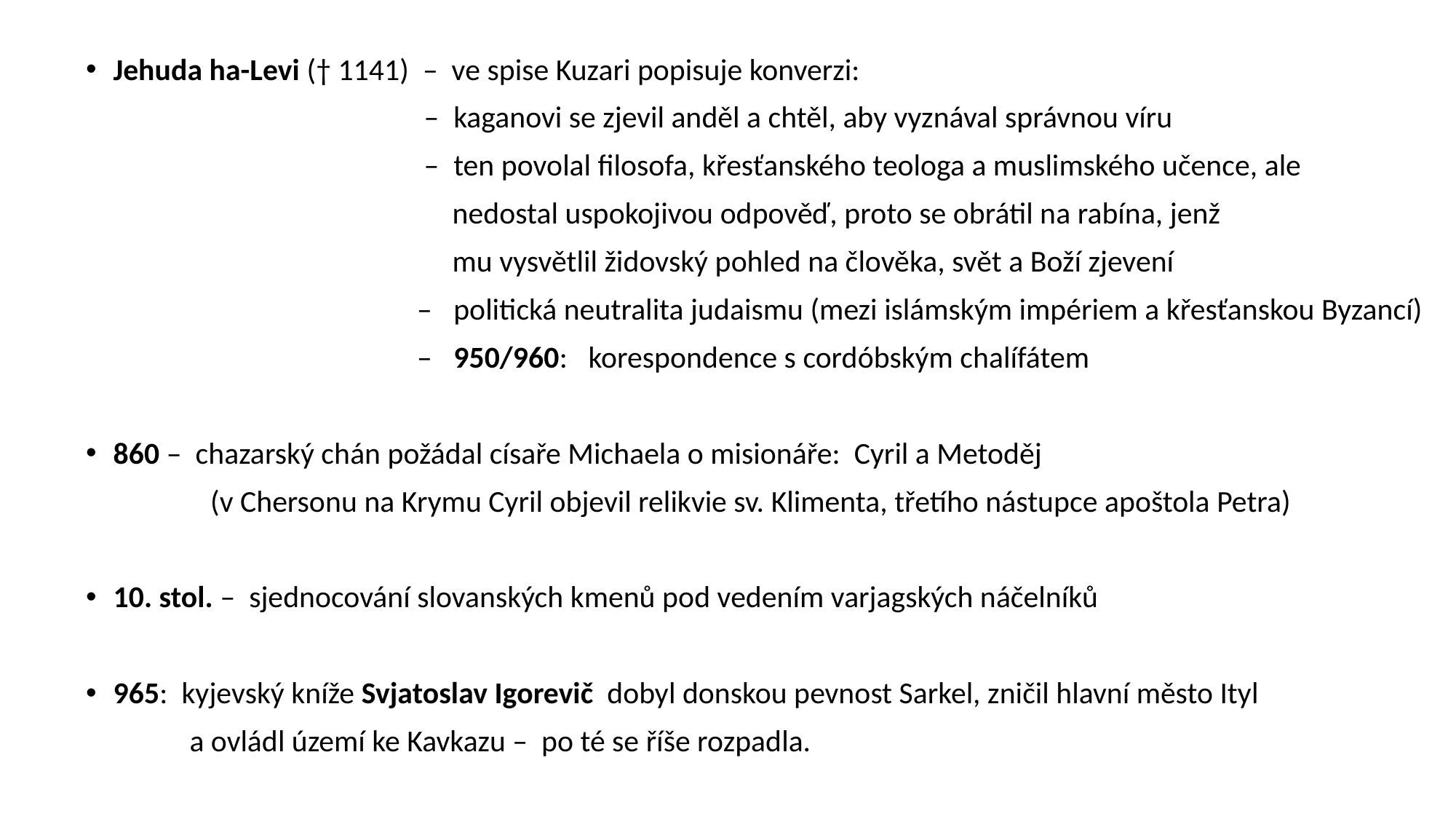

Jehuda ha-Levi († 1141)  –  ve spise Kuzari popisuje konverzi:
                                                 –  kaganovi se zjevil anděl a chtěl, aby vyznával správnou víru
                                                 –  ten povolal filosofa, křesťanského teologa a muslimského učence, ale
                                                     nedostal uspokojivou odpověď, proto se obrátil na rabína, jenž
                                                     mu vysvětlil židovský pohled na člověka, svět a Boží zjevení
                                                –   politická neutralita judaismu (mezi islámským impériem a křesťanskou Byzancí)
                                                –   950/960:   korespondence s cordóbským chalífátem

860 –  chazarský chán požádal císaře Michaela o misionáře:  Cyril a Metoděj
                  (v Chersonu na Krymu Cyril objevil relikvie sv. Klimenta, třetího nástupce apoštola Petra)

10. stol. –  sjednocování slovanských kmenů pod vedením varjagských náčelníků

965:  kyjevský kníže Svjatoslav Igorevič  dobyl donskou pevnost Sarkel, zničil hlavní město Ityl
               a ovládl území ke Kavkazu –  po té se říše rozpadla.